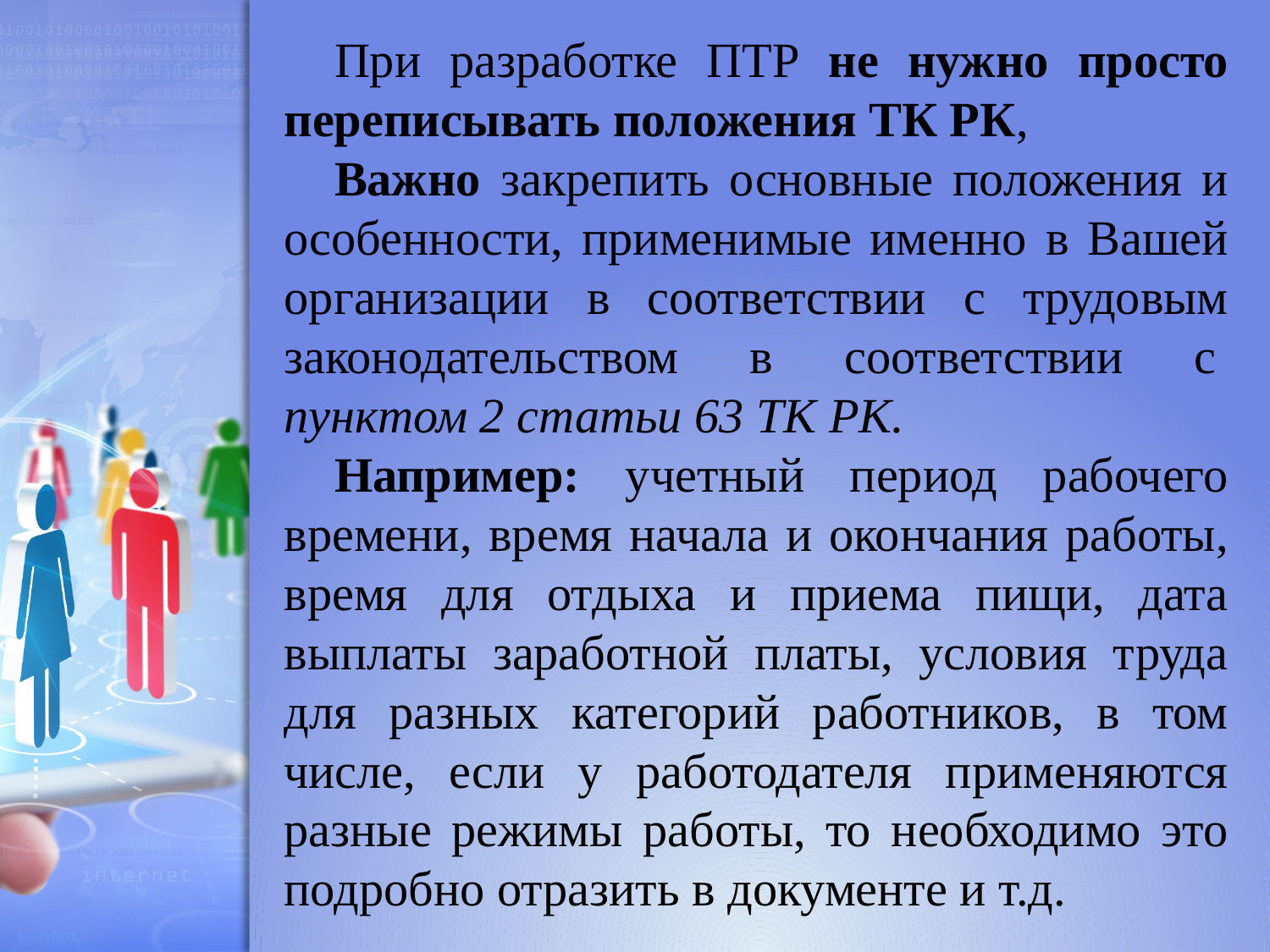

При разработке ПТР не нужно просто переписывать положения ТК РК,
Важно закрепить основные положения и особенности, применимые именно в Вашей организации в соответствии с трудовым законодательством в соответствии с  пунктом 2 статьи 63 ТК РК.
Например: учетный период рабочего времени, время начала и окончания работы, время для отдыха и приема пищи, дата выплаты заработной платы, условия труда для разных категорий работников, в том числе, если у работодателя применяются разные режимы работы, то необходимо это подробно отразить в документе и т.д.